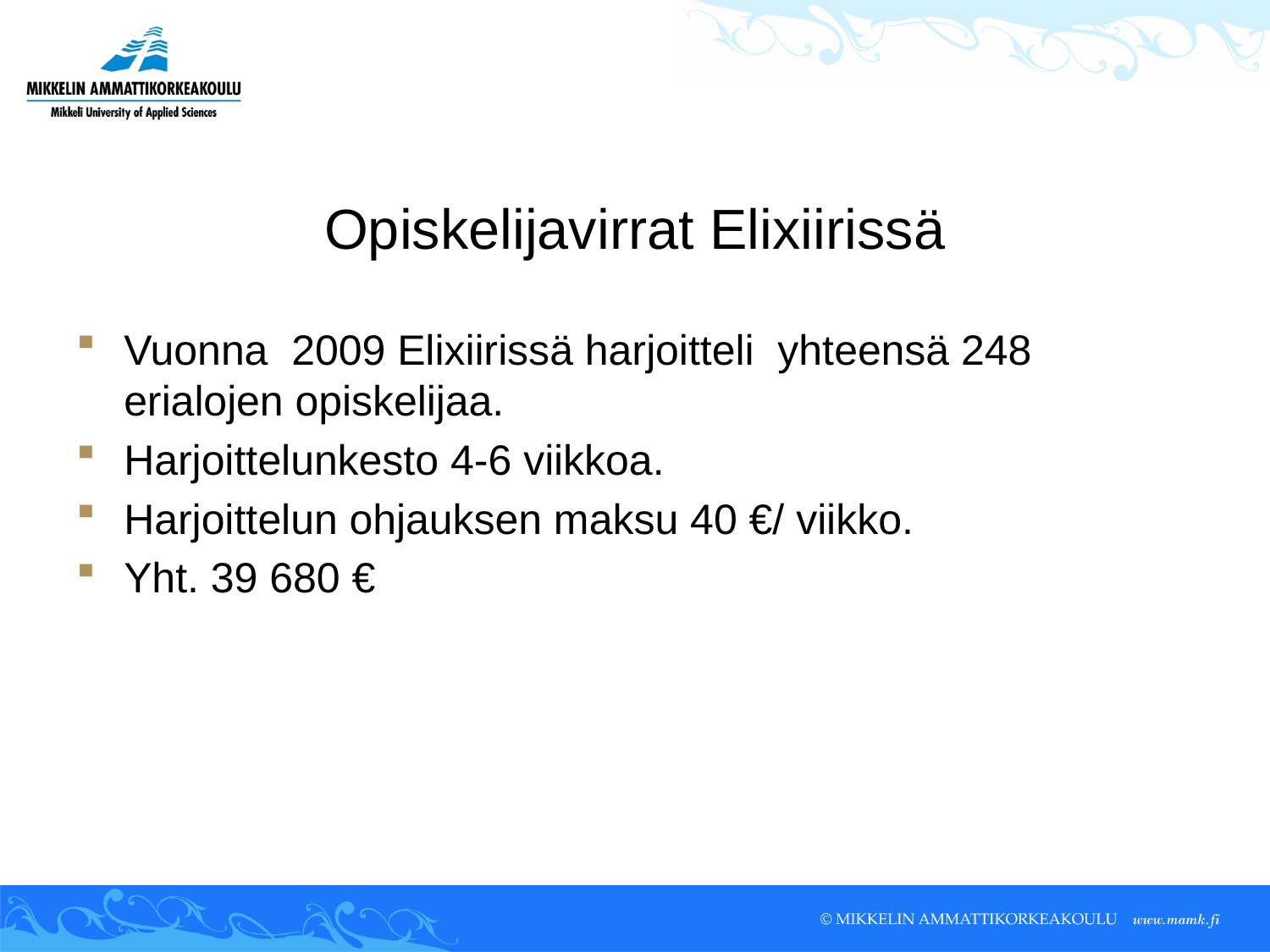

# Opiskelijavirrat Elixiirissä
Vuonna  2009 Elixiirissä harjoitteli  yhteensä 248 erialojen opiskelijaa.
Harjoittelunkesto 4-6 viikkoa.
Harjoittelun ohjauksen maksu 40 €/ viikko.
Yht. 39 680 €